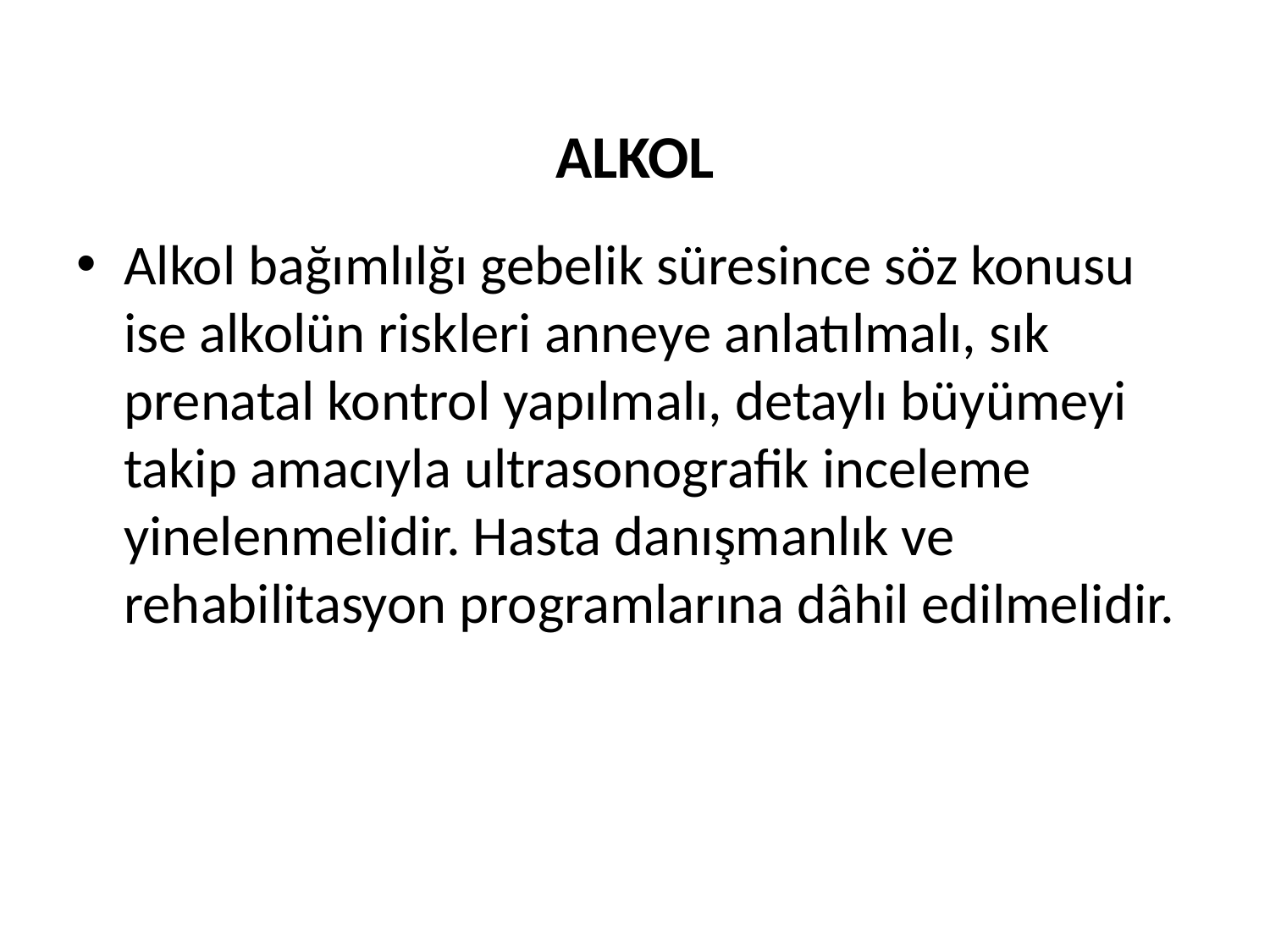

# ALKOL
Alkol bağımlılğı gebelik süresince söz konusu ise alkolün riskleri anneye anlatılmalı, sık prenatal kontrol yapılmalı, detaylı büyümeyi takip amacıyla ultrasonografik inceleme yinelenmelidir. Hasta danışmanlık ve rehabilitasyon programlarına dâhil edilmelidir.